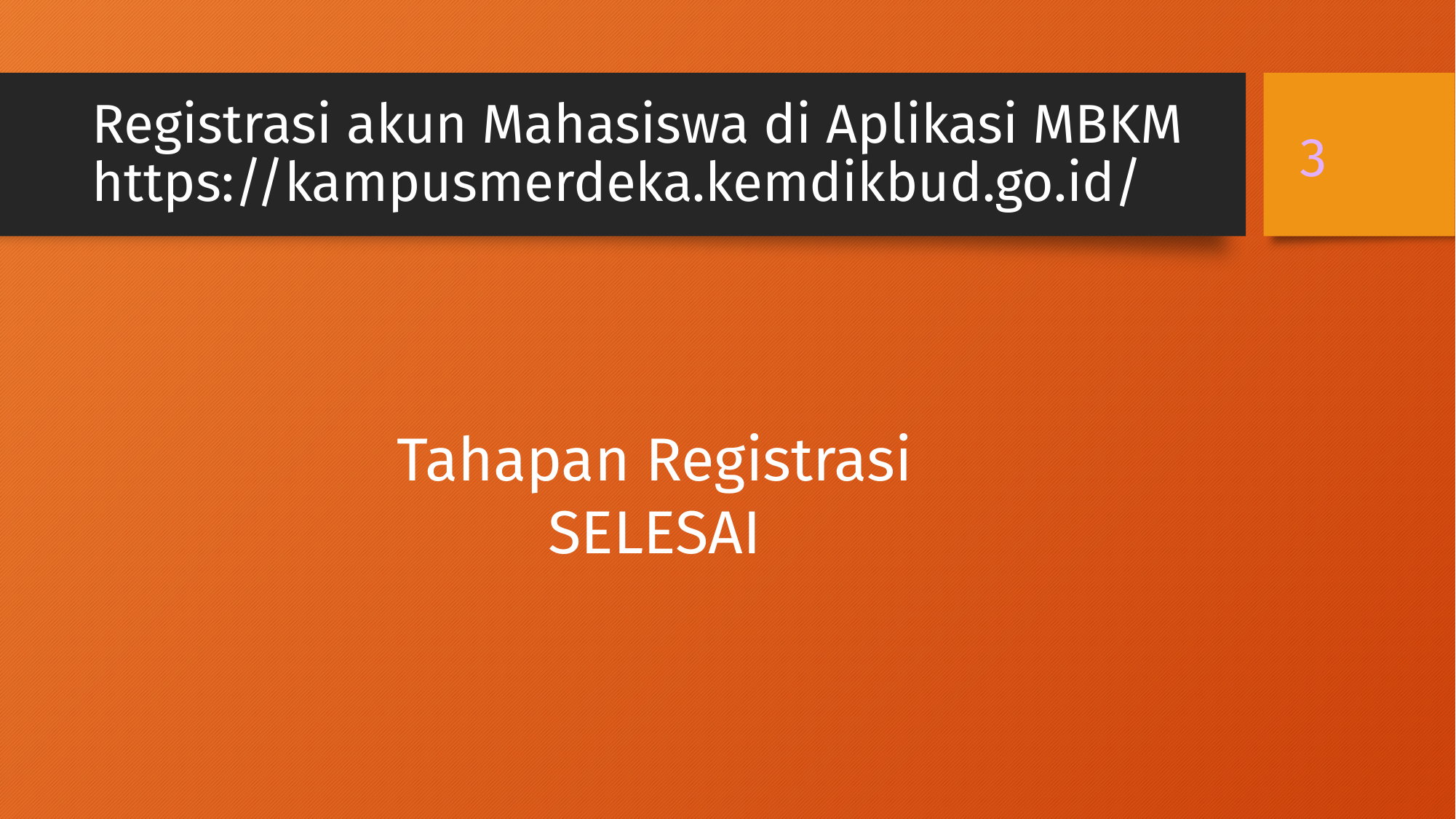

# Registrasi akun Mahasiswa di Aplikasi MBKM https://kampusmerdeka.kemdikbud.go.id/
3
Tahapan Registrasi SELESAI